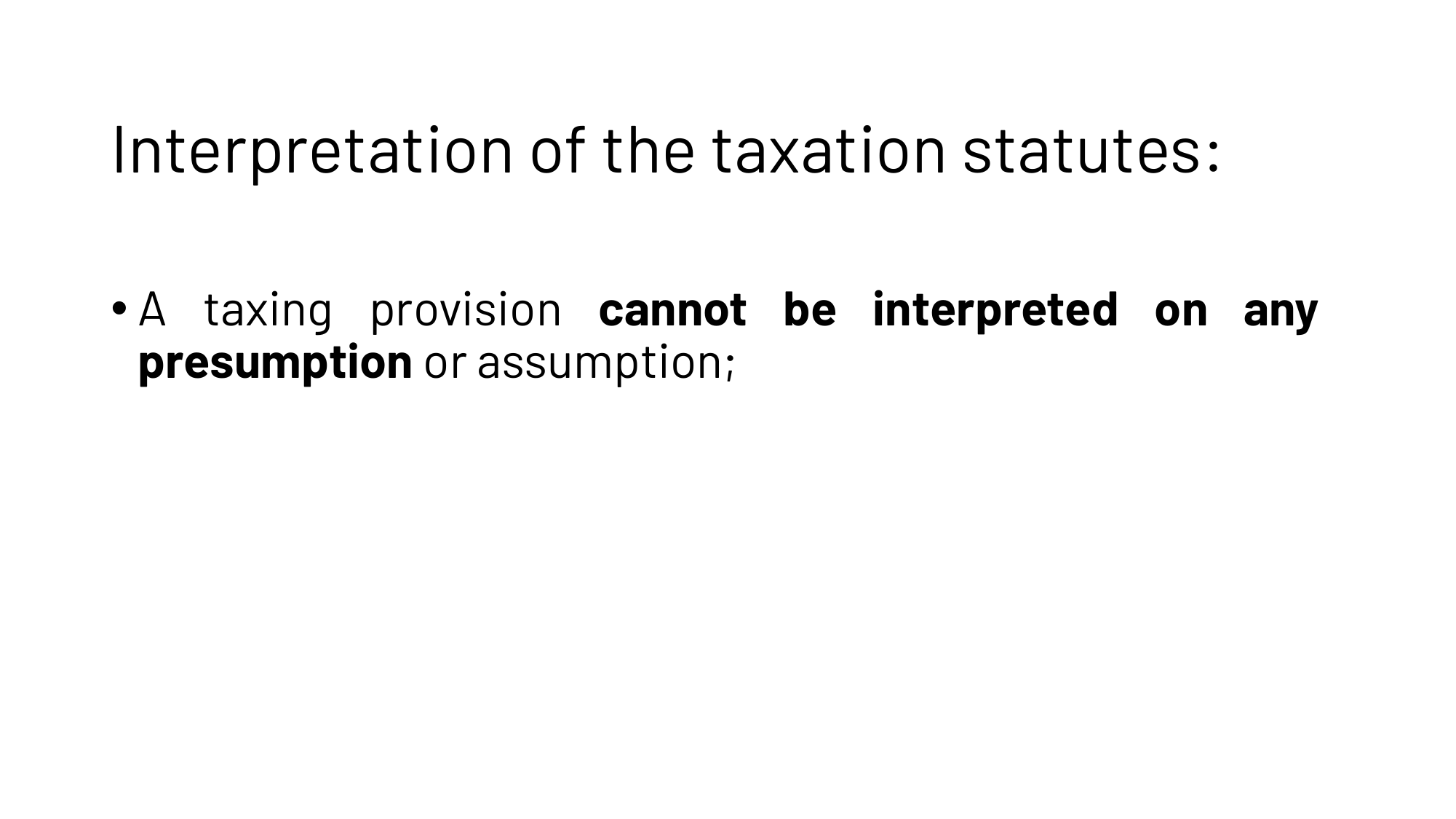

# Interpretation of the taxation statutes:
A taxing provision cannot be interpreted on any presumption or assumption;